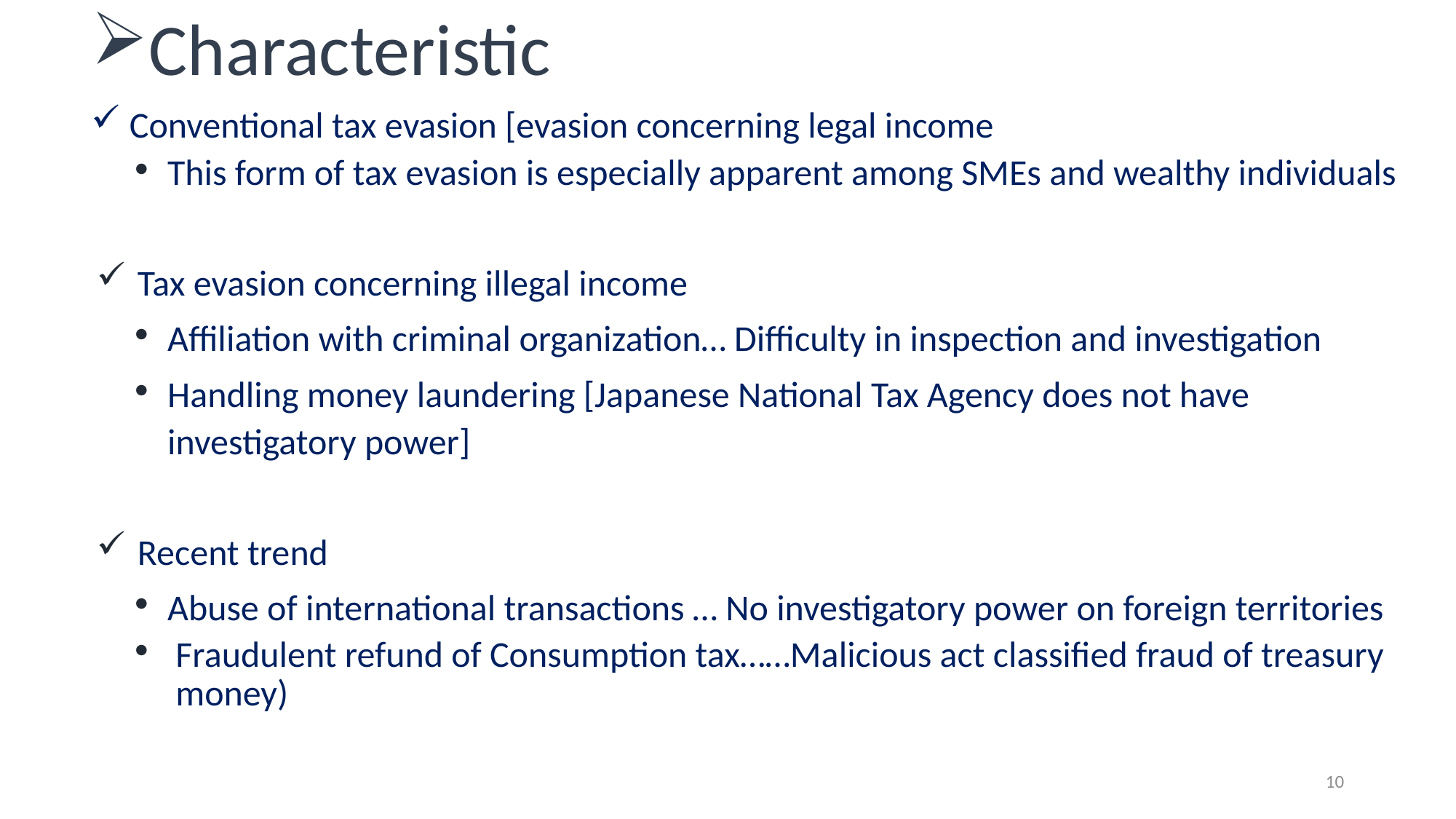

# Characteristic
 Conventional tax evasion [evasion concerning legal income
This form of tax evasion is especially apparent among SMEs and wealthy individuals

Tax evasion concerning illegal income
Affiliation with criminal organization… Difficulty in inspection and investigation
Handling money laundering [Japanese National Tax Agency does not have investigatory power]

Recent trend
Abuse of international transactions … No investigatory power on foreign territories
Fraudulent refund of Consumption tax……Malicious act classified fraud of treasury money)
10